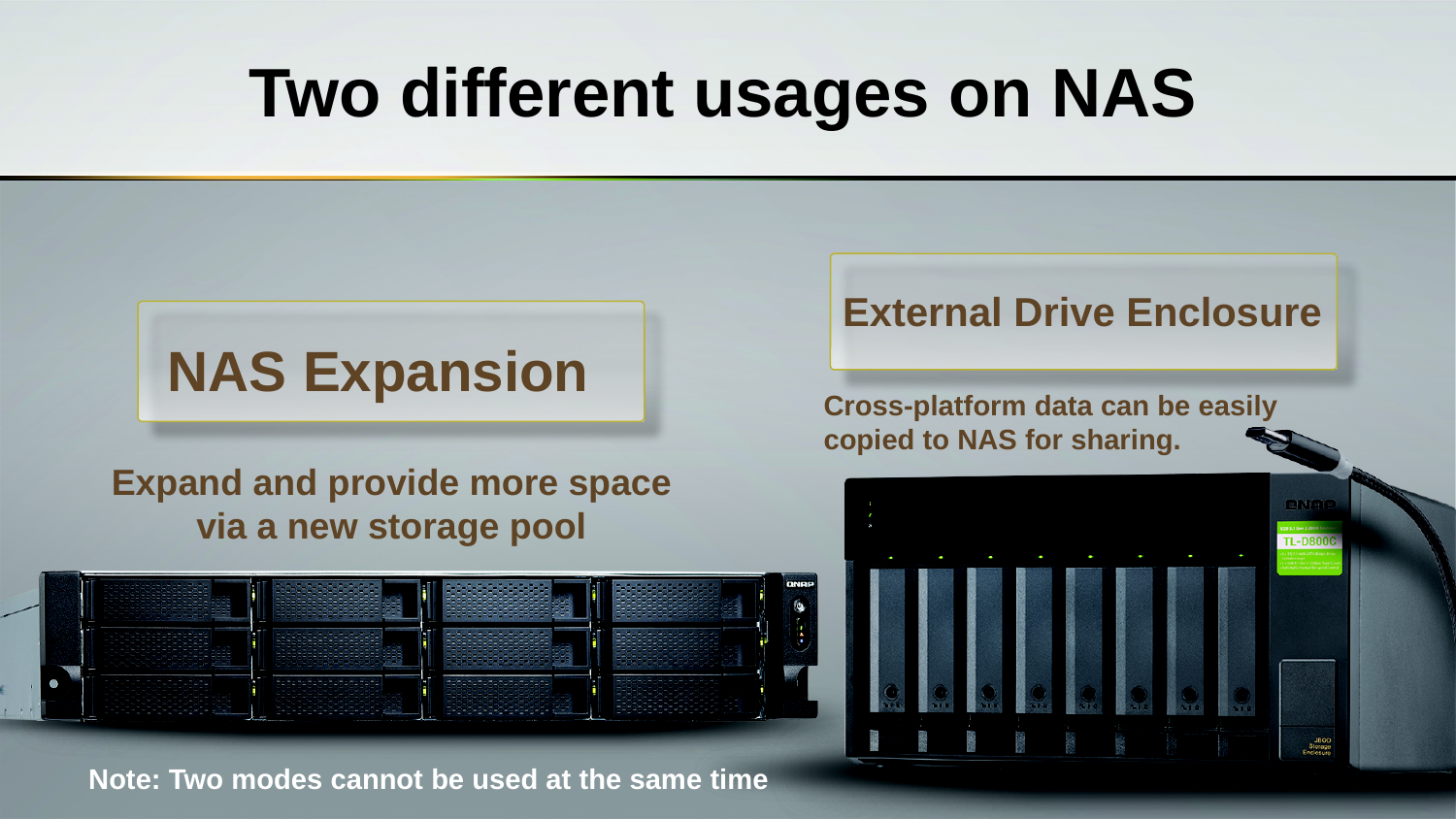

# Two different usages on NAS

External Drive Enclosure

NAS Expansion
Cross-platform data can be easily copied to NAS for sharing.
Expand and provide more space via a new storage pool
Note: Two modes cannot be used at the same time